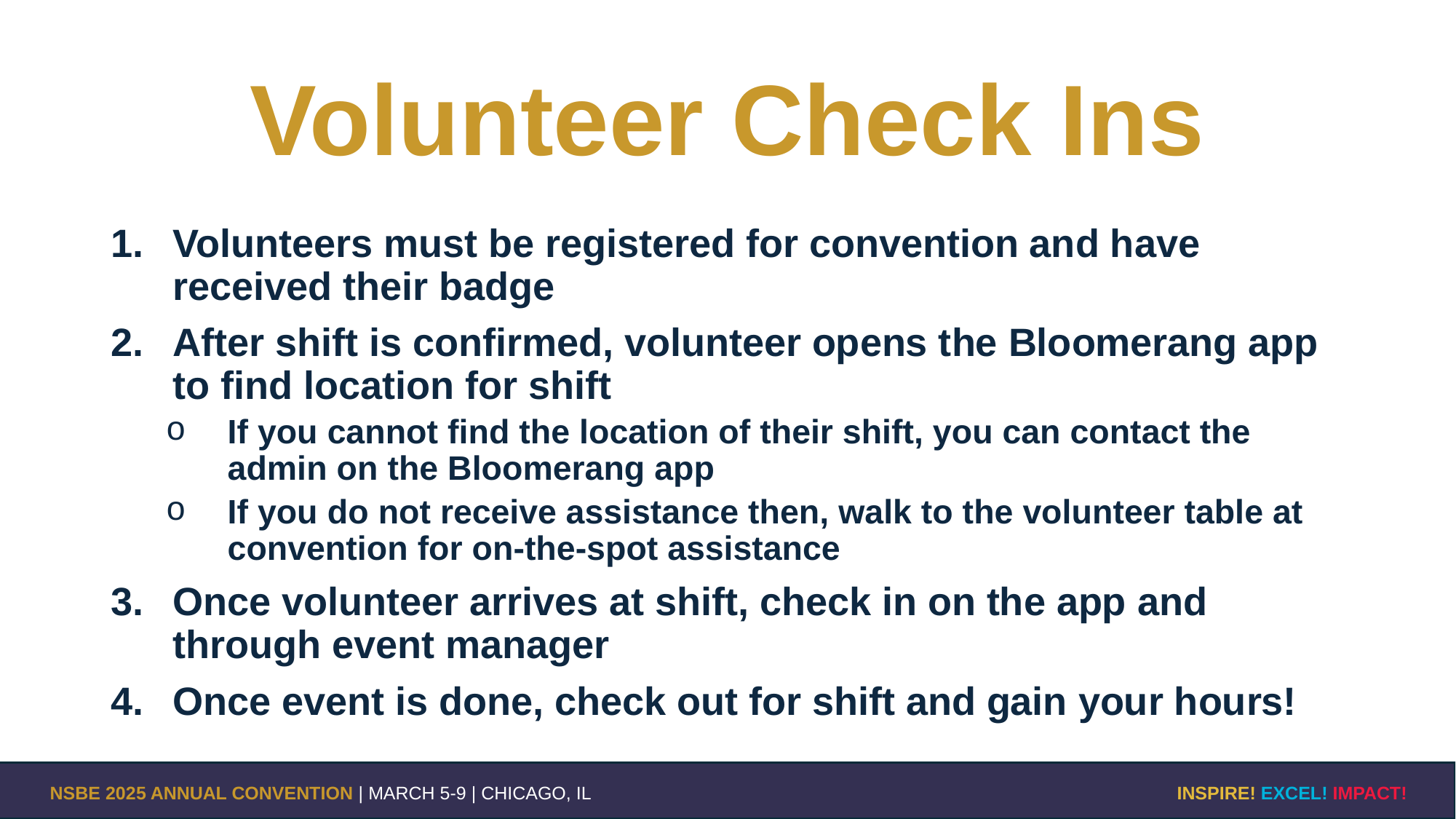

# Volunteer Check Ins
Volunteers must be registered for convention and have received their badge
After shift is confirmed, volunteer opens the Bloomerang app to find location for shift
If you cannot find the location of their shift, you can contact the admin on the Bloomerang app
If you do not receive assistance then, walk to the volunteer table at convention for on-the-spot assistance
Once volunteer arrives at shift, check in on the app and through event manager
Once event is done, check out for shift and gain your hours!